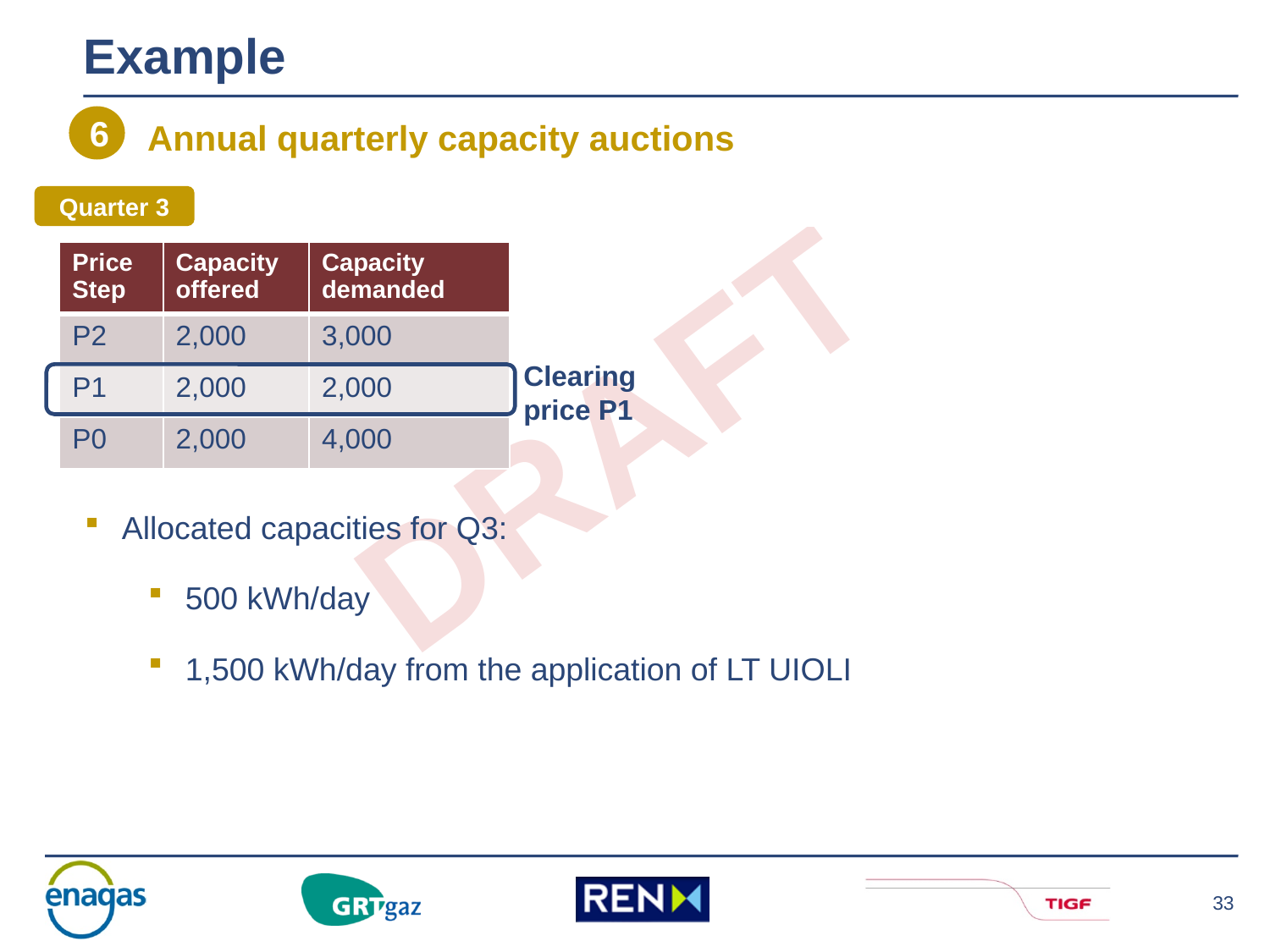

# Example
6
Annual quarterly capacity auctions
Quarter 3
| Price Step | Capacity offered | Capacity demanded |
| --- | --- | --- |
| P2 | 2,000 | 3,000 |
| P1 | 2,000 | 2,000 |
| P0 | 2,000 | 4,000 |
Clearing price P1

Allocated capacities for Q3:
500 kWh/day
1,500 kWh/day from the application of LT UIOLI